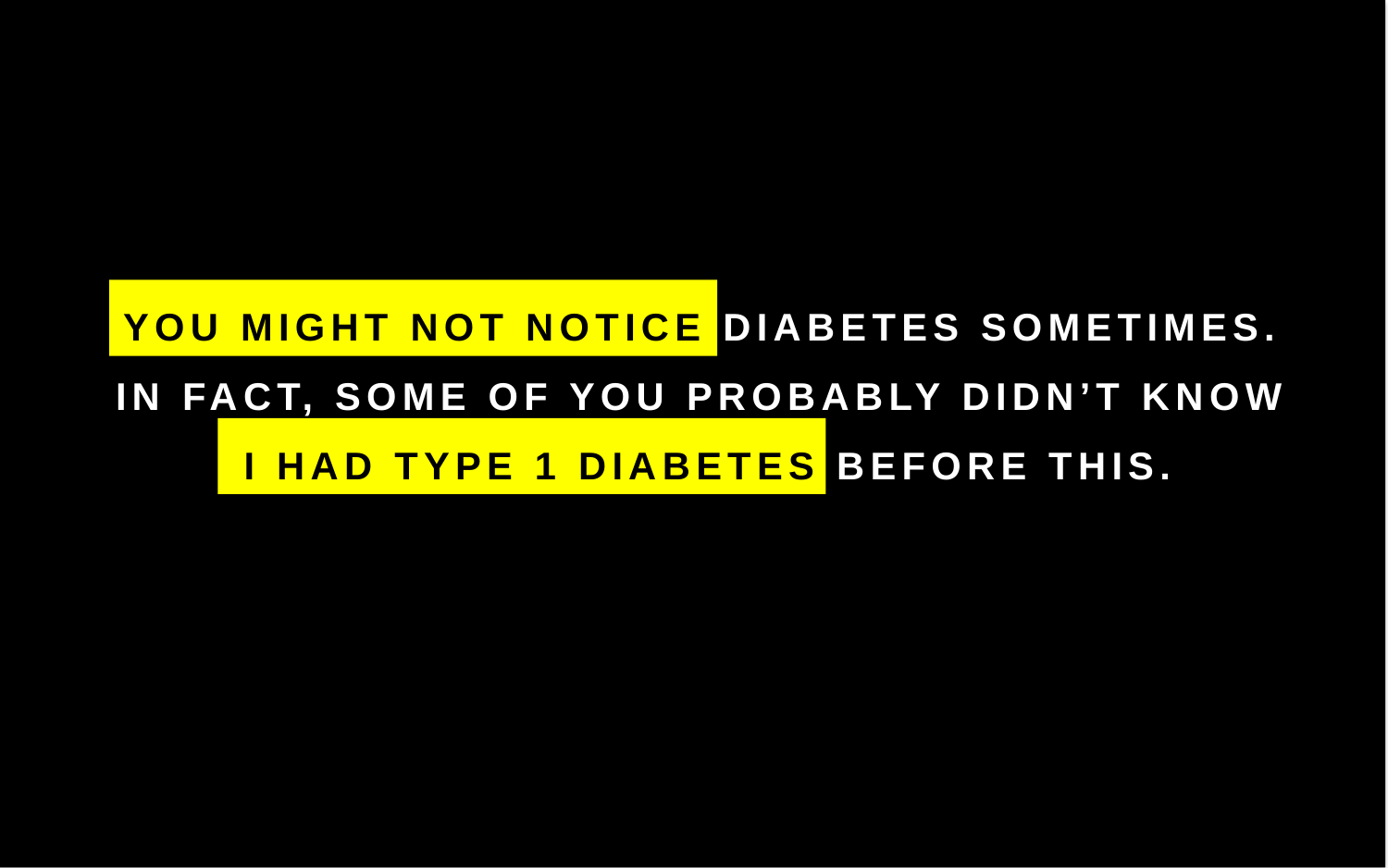

YOU MIGHT NOT NOTICE DIABETES SOMETIMES.
IN FACT, SOME OF YOU PROBABLY DIDN’T KNOW
I HAD TYPE 1 DIABETES BEFORE THIS.